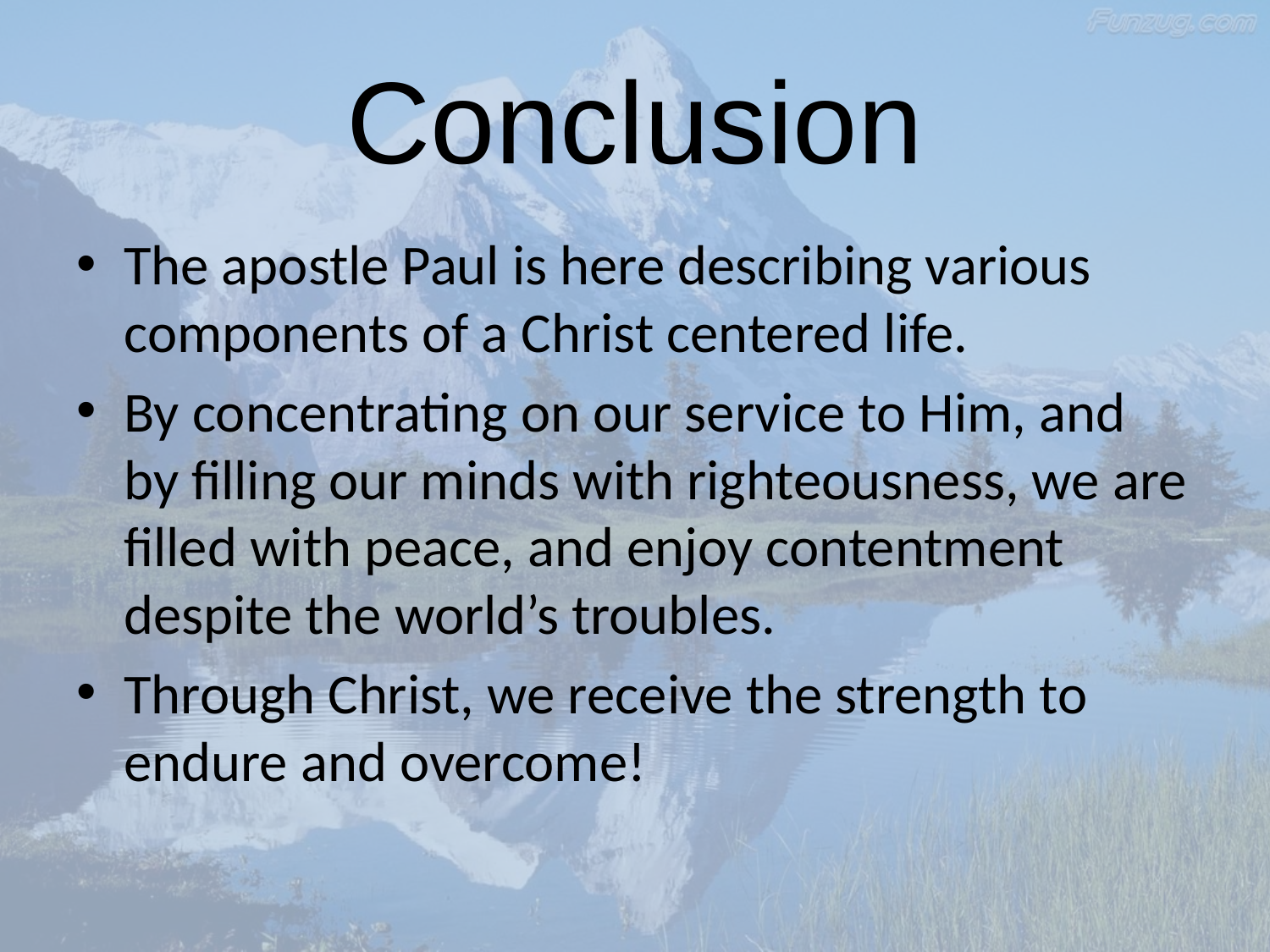

# Conclusion
The apostle Paul is here describing various components of a Christ centered life.
By concentrating on our service to Him, and by filling our minds with righteousness, we are filled with peace, and enjoy contentment despite the world’s troubles.
Through Christ, we receive the strength to endure and overcome!